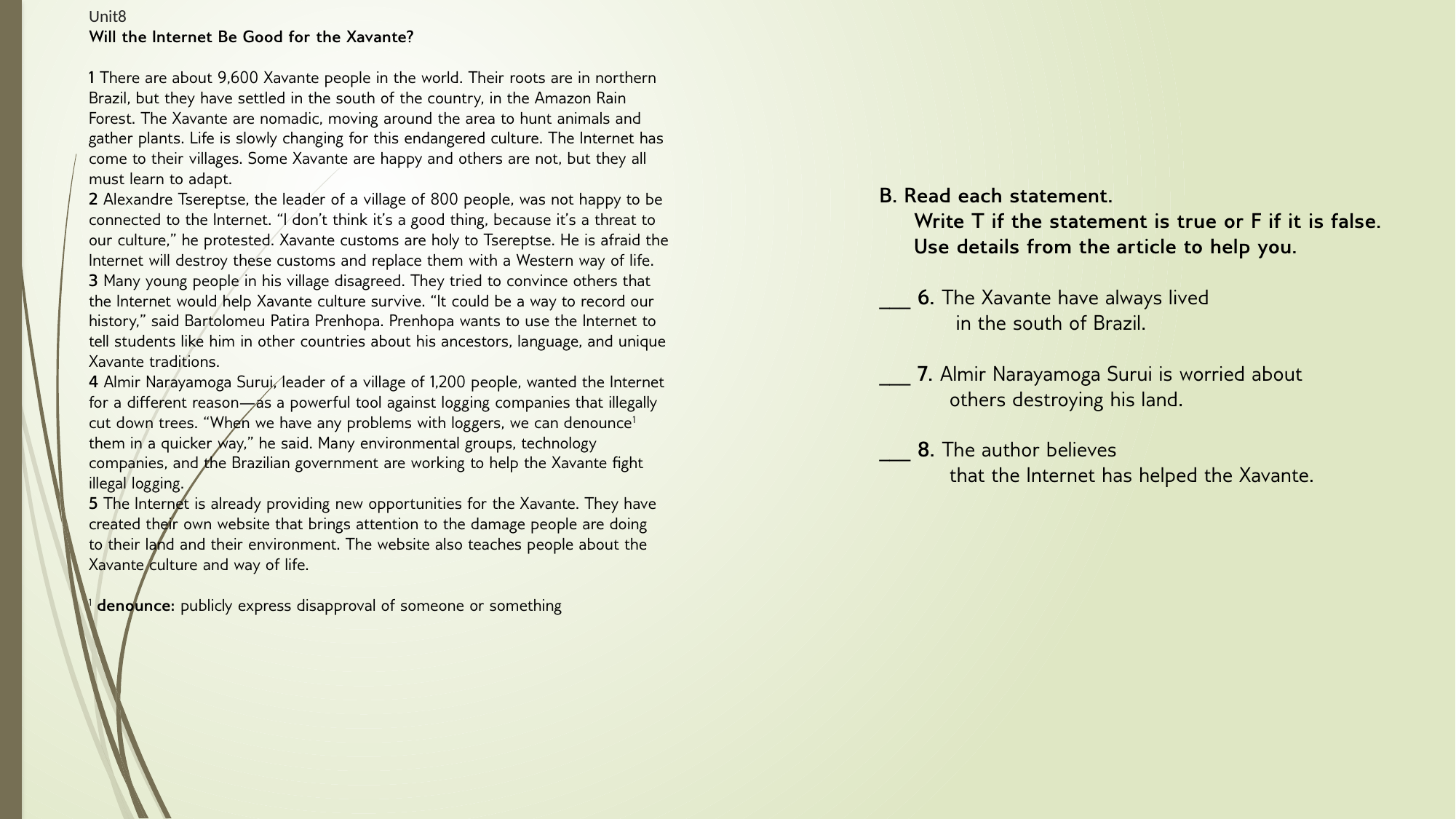

# Unit8 Will the Internet Be Good for the Xavante? 1 There are about 9,600 Xavante people in the world. Their roots are in northern Brazil, but they have settled in the south of the country, in the Amazon Rain Forest. The Xavante are nomadic, moving around the area to hunt animals and gather plants. Life is slowly changing for this endangered culture. The Internet has come to their villages. Some Xavante are happy and others are not, but they all must learn to adapt. 2 Alexandre Tsereptse, the leader of a village of 800 people, was not happy to be connected to the Internet. “I don’t think it’s a good thing, because it’s a threat to our culture,” he protested. Xavante customs are holy to Tsereptse. He is afraid the Internet will destroy these customs and replace them with a Western way of life. 3 Many young people in his village disagreed. They tried to convince others that the Internet would help Xavante culture survive. “It could be a way to record our history,” said Bartolomeu Patira Prenhopa. Prenhopa wants to use the Internet to tell students like him in other countries about his ancestors, language, and unique Xavante traditions. 4 Almir Narayamoga Surui, leader of a village of 1,200 people, wanted the Internet for a different reason—as a powerful tool against logging companies that illegally cut down trees. “When we have any problems with loggers, we can denounce1 them in a quicker way,” he said. Many environmental groups, technology companies, and the Brazilian government are working to help the Xavante fight illegal logging. 5 The Internet is already providing new opportunities for the Xavante. They have created their own website that brings attention to the damage people are doing to their land and their environment. The website also teaches people about the Xavante culture and way of life. 1 denounce: publicly express disapproval of someone or something
B. Read each statement.
     Write T if the statement is true or F if it is false.
     Use details from the article to help you.
___ 6. The Xavante have always lived
            in the south of Brazil.
___ 7. Almir Narayamoga Surui is worried about
           others destroying his land.
___ 8. The author believes
           that the Internet has helped the Xavante.